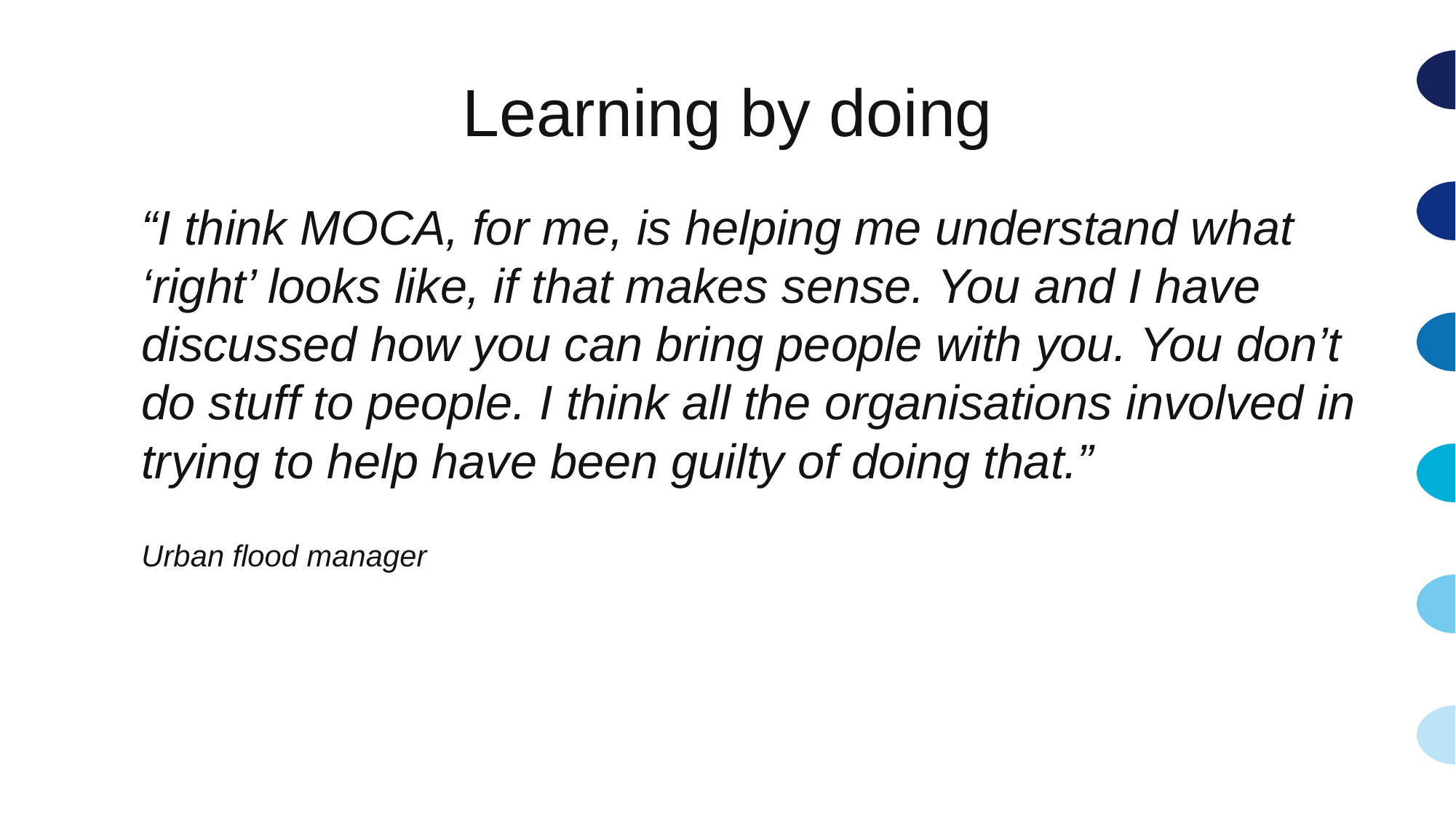

# Learning by doing
“I think MOCA, for me, is helping me understand what ‘right’ looks like, if that makes sense. You and I have discussed how you can bring people with you. You don’t do stuff to people. I think all the organisations involved in trying to help have been guilty of doing that.”

Urban flood manager